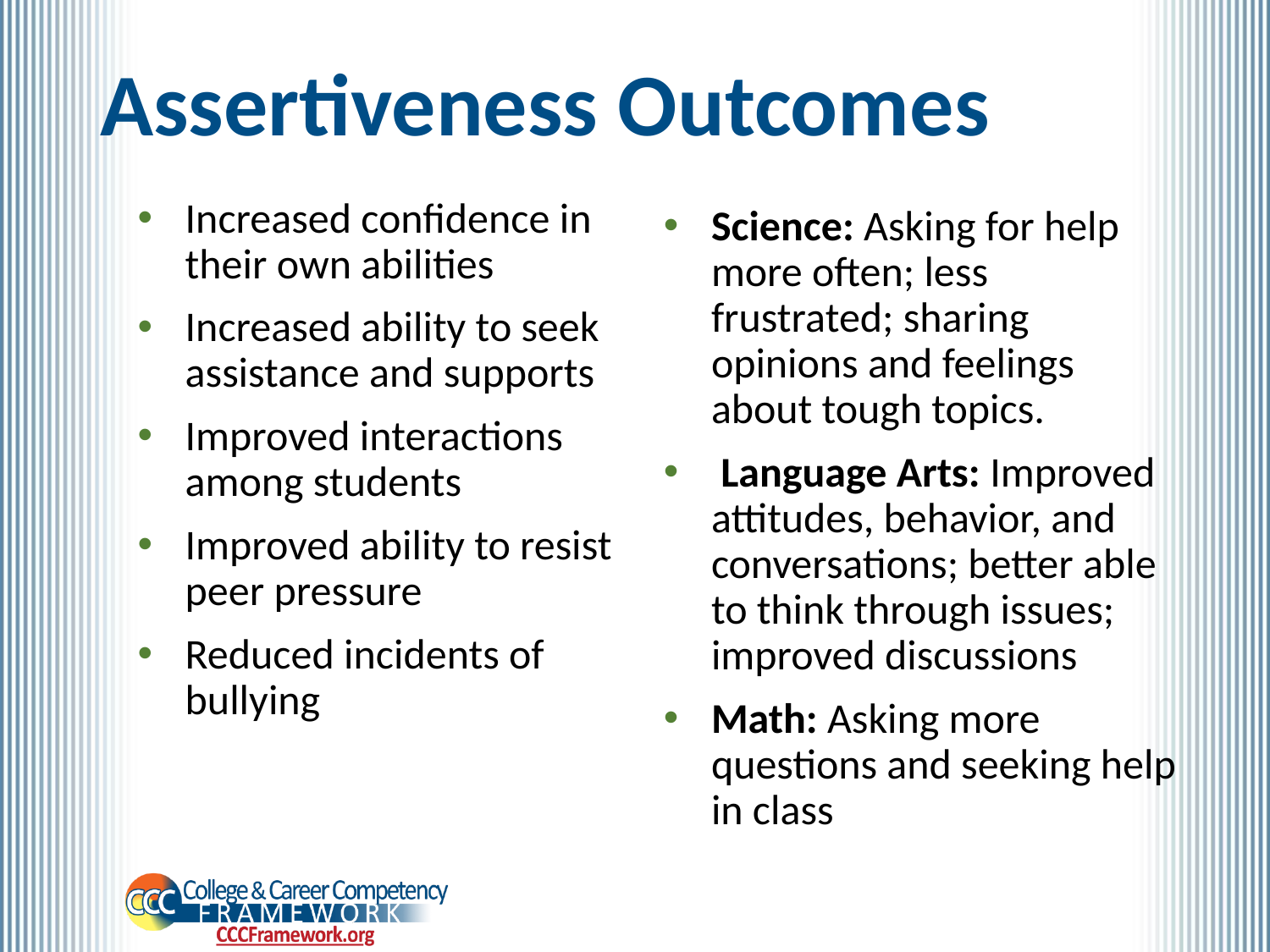

# Assertiveness Outcomes
Increased confidence in their own abilities
Increased ability to seek assistance and supports
Improved interactions among students
Improved ability to resist peer pressure
Reduced incidents of bullying

Science: Asking for help more often; less frustrated; sharing opinions and feelings about tough topics.
 Language Arts: Improved attitudes, behavior, and conversations; better able to think through issues; improved discussions
Math: Asking more questions and seeking help in class